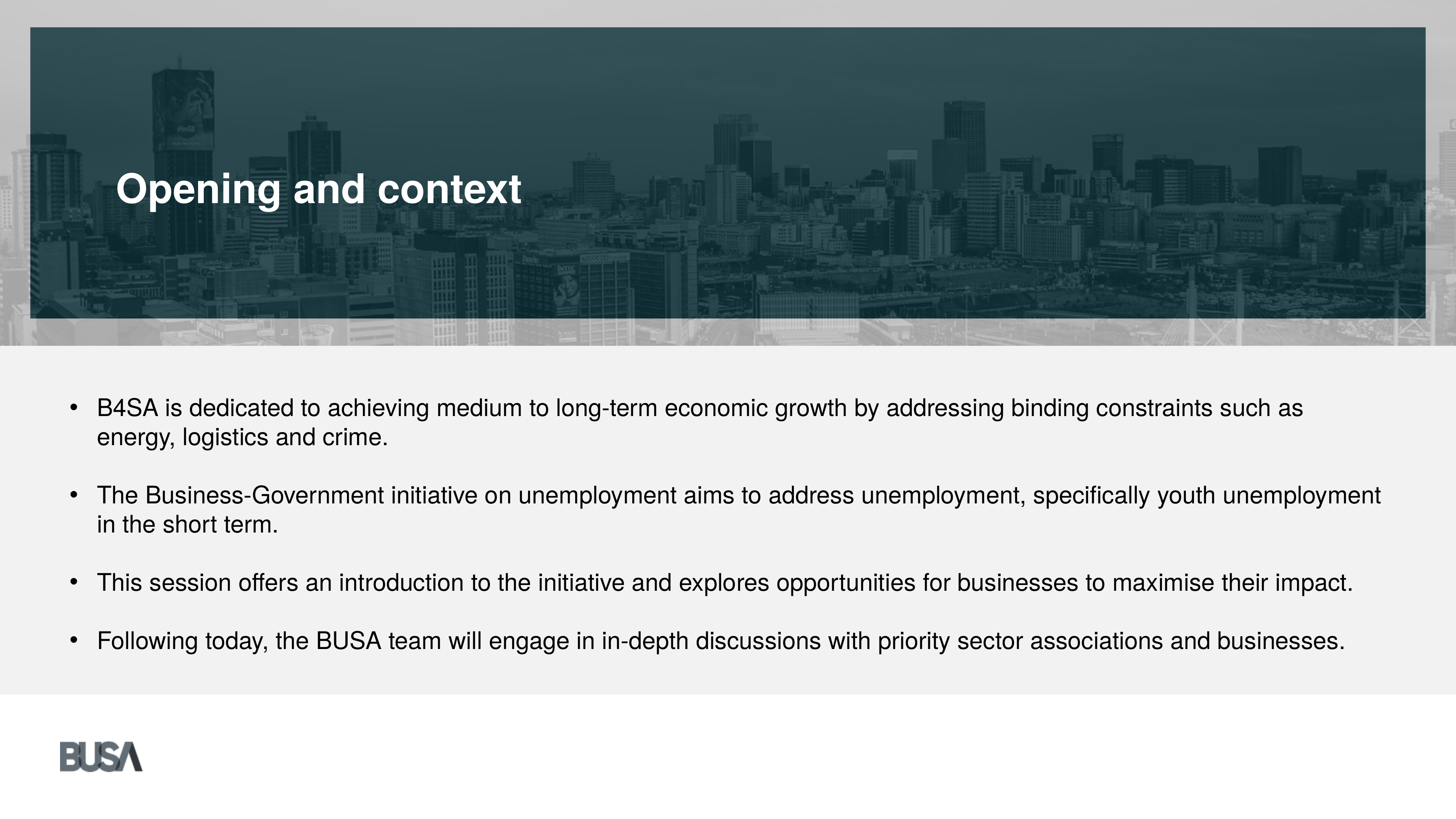

Opening and context
B4SA is dedicated to achieving medium to long-term economic growth by addressing binding constraints such as energy, logistics and crime.

The Business-Government initiative on unemployment aims to address unemployment, specifically youth unemployment in the short term.

This session offers an introduction to the initiative and explores opportunities for businesses to maximise their impact.

Following today, the BUSA team will engage in in-depth discussions with priority sector associations and businesses.